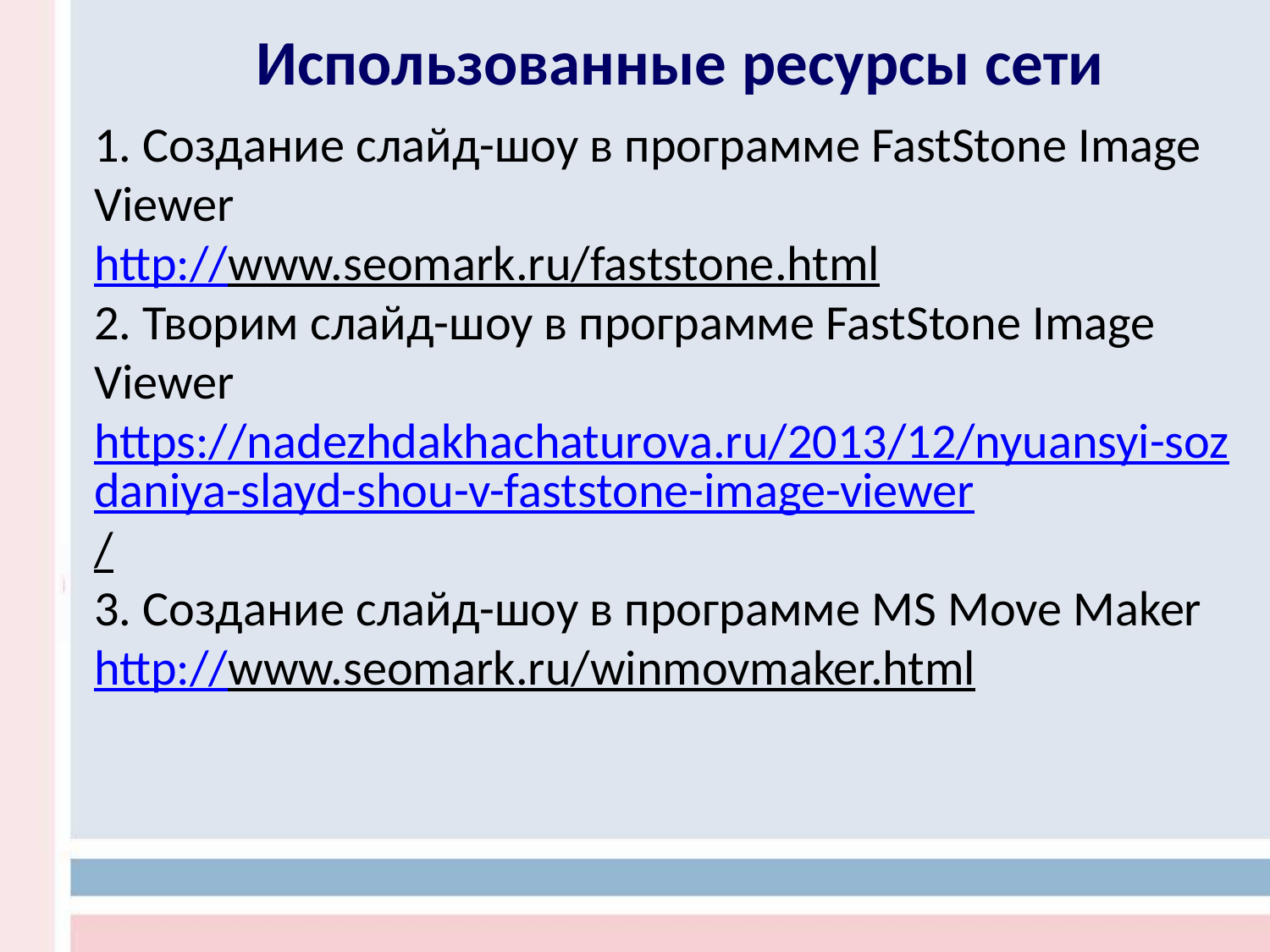

Использованные ресурсы сети
1. Создание слайд-шоу в программе FastStone Image Viewer
http://www.seomark.ru/faststone.html
2. Творим слайд-шоу в программе FastStone Image Viewer
https://nadezhdakhachaturova.ru/2013/12/nyuansyi-sozdaniya-slayd-shou-v-faststone-image-viewer/
3. Создание слайд-шоу в программе MS Move Maker
http://www.seomark.ru/winmovmaker.html